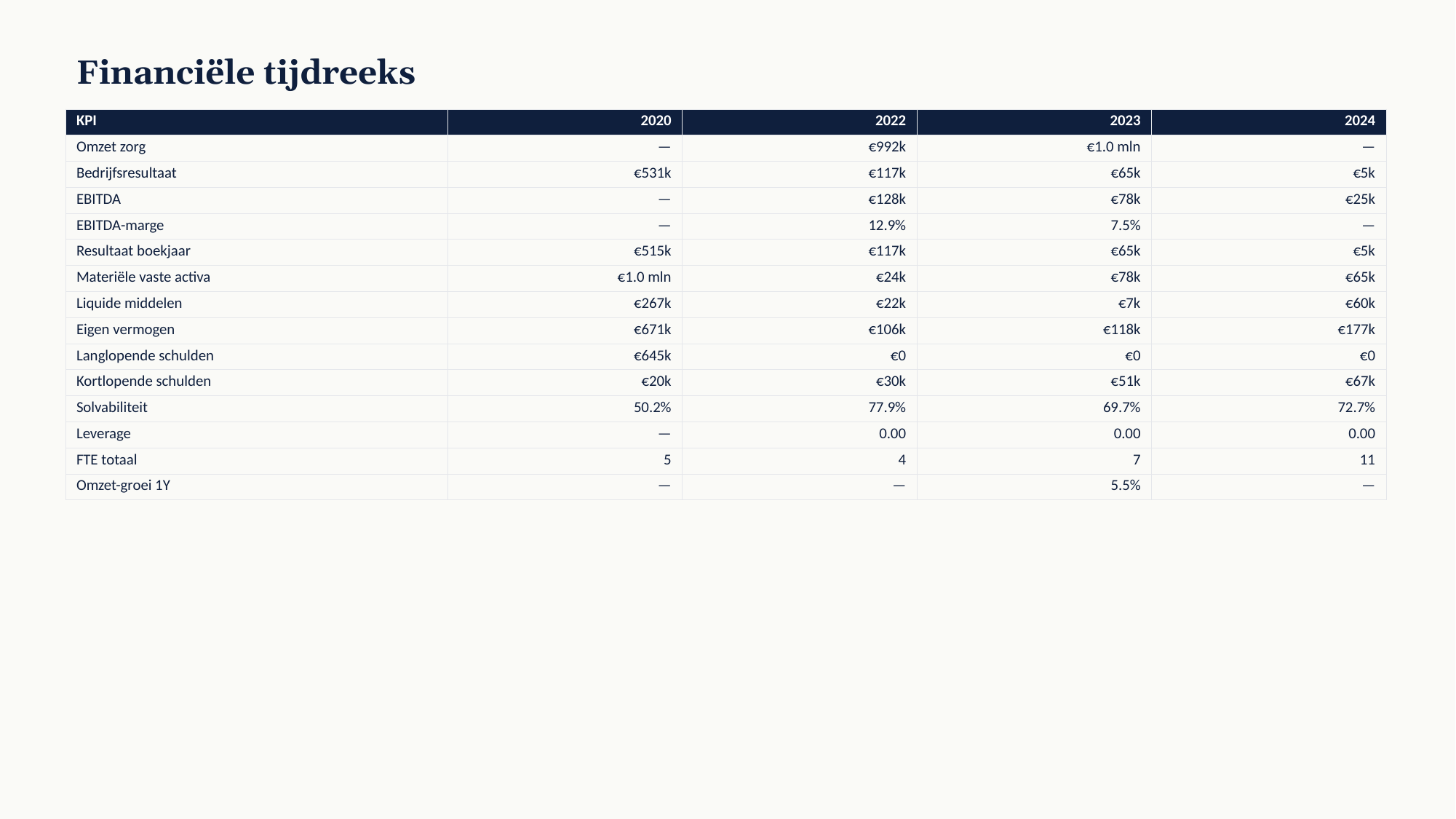

Financiële tijdreeks
| KPI | 2020 | 2022 | 2023 | 2024 |
| --- | --- | --- | --- | --- |
| Omzet zorg | — | €992k | €1.0 mln | — |
| Bedrijfsresultaat | €531k | €117k | €65k | €5k |
| EBITDA | — | €128k | €78k | €25k |
| EBITDA-marge | — | 12.9% | 7.5% | — |
| Resultaat boekjaar | €515k | €117k | €65k | €5k |
| Materiële vaste activa | €1.0 mln | €24k | €78k | €65k |
| Liquide middelen | €267k | €22k | €7k | €60k |
| Eigen vermogen | €671k | €106k | €118k | €177k |
| Langlopende schulden | €645k | €0 | €0 | €0 |
| Kortlopende schulden | €20k | €30k | €51k | €67k |
| Solvabiliteit | 50.2% | 77.9% | 69.7% | 72.7% |
| Leverage | — | 0.00 | 0.00 | 0.00 |
| FTE totaal | 5 | 4 | 7 | 11 |
| Omzet-groei 1Y | — | — | 5.5% | — |